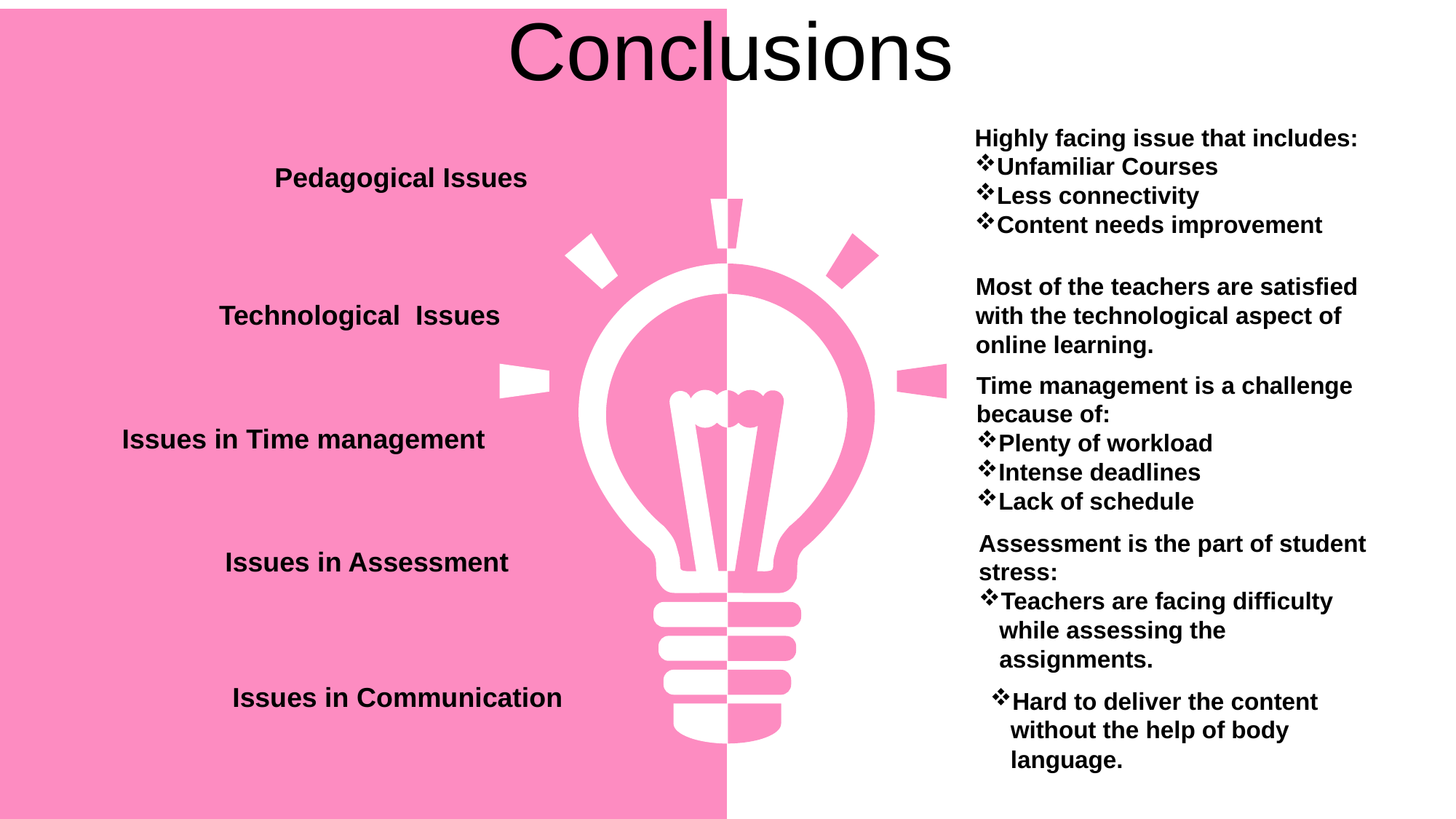

Conclusions

Infographic Style
Highly facing issue that includes:
Unfamiliar Courses
Less connectivity
Content needs improvement
Pedagogical Issues

Most of the teachers are satisfied with the technological aspect of online learning.
Technological  Issues
Time management is a challenge because of:
Plenty of workload
Intense deadlines
Lack of schedule
Issues in Time management
Assessment is the part of student stress:
Teachers are facing difficulty while assessing the assignments.
Issues in Assessment
Issues in Communication
Hard to deliver the content without the help of body language.